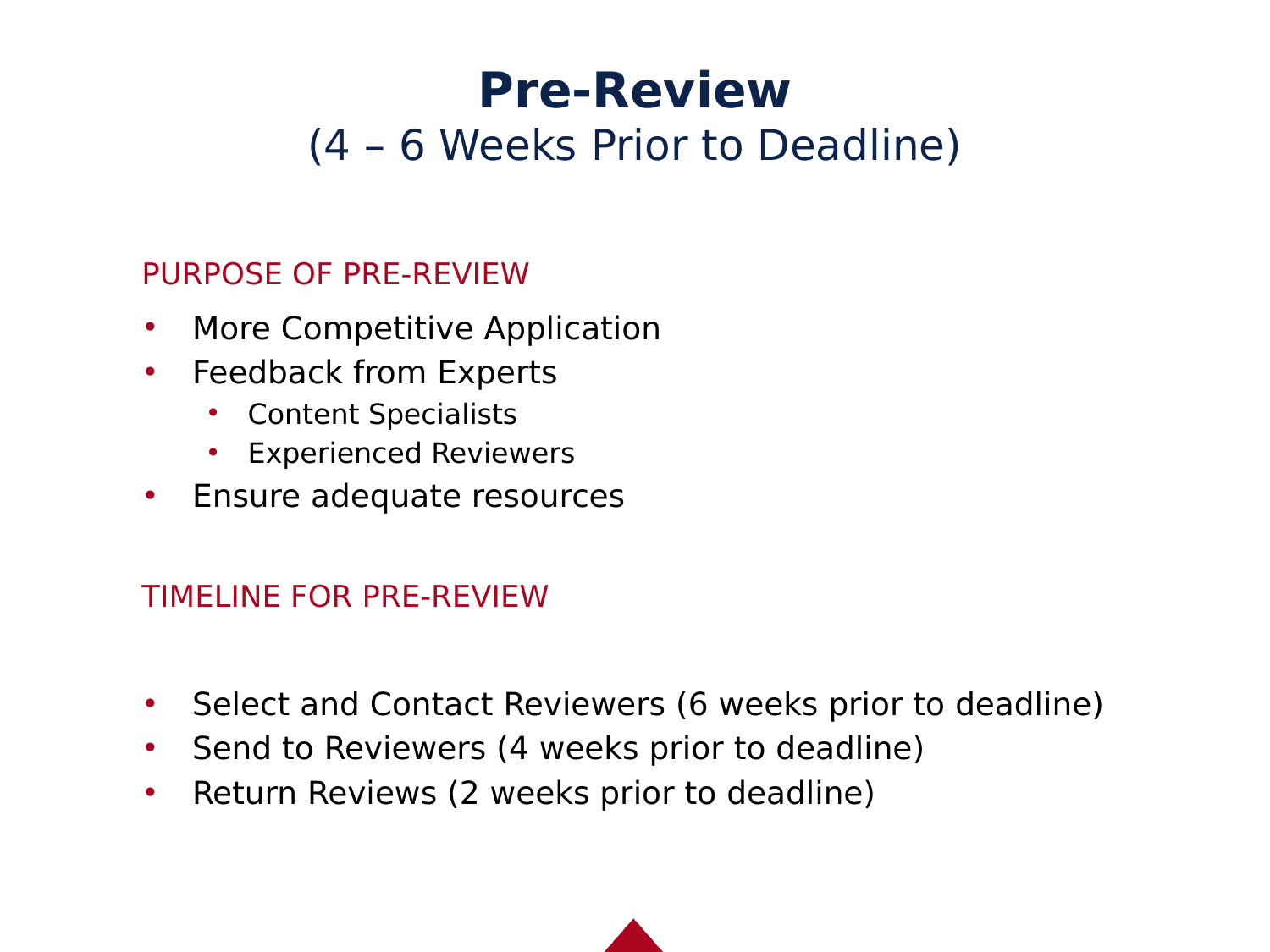

# Pre-Review (4 – 6 Weeks Prior to Deadline)
PURPOSE OF PRE-REVIEW
More Competitive Application
Feedback from Experts
Content Specialists
Experienced Reviewers
Ensure adequate resources

Select and Contact Reviewers (6 weeks prior to deadline)
Send to Reviewers (4 weeks prior to deadline)
Return Reviews (2 weeks prior to deadline)

TIMELINE FOR PRE-REVIEW